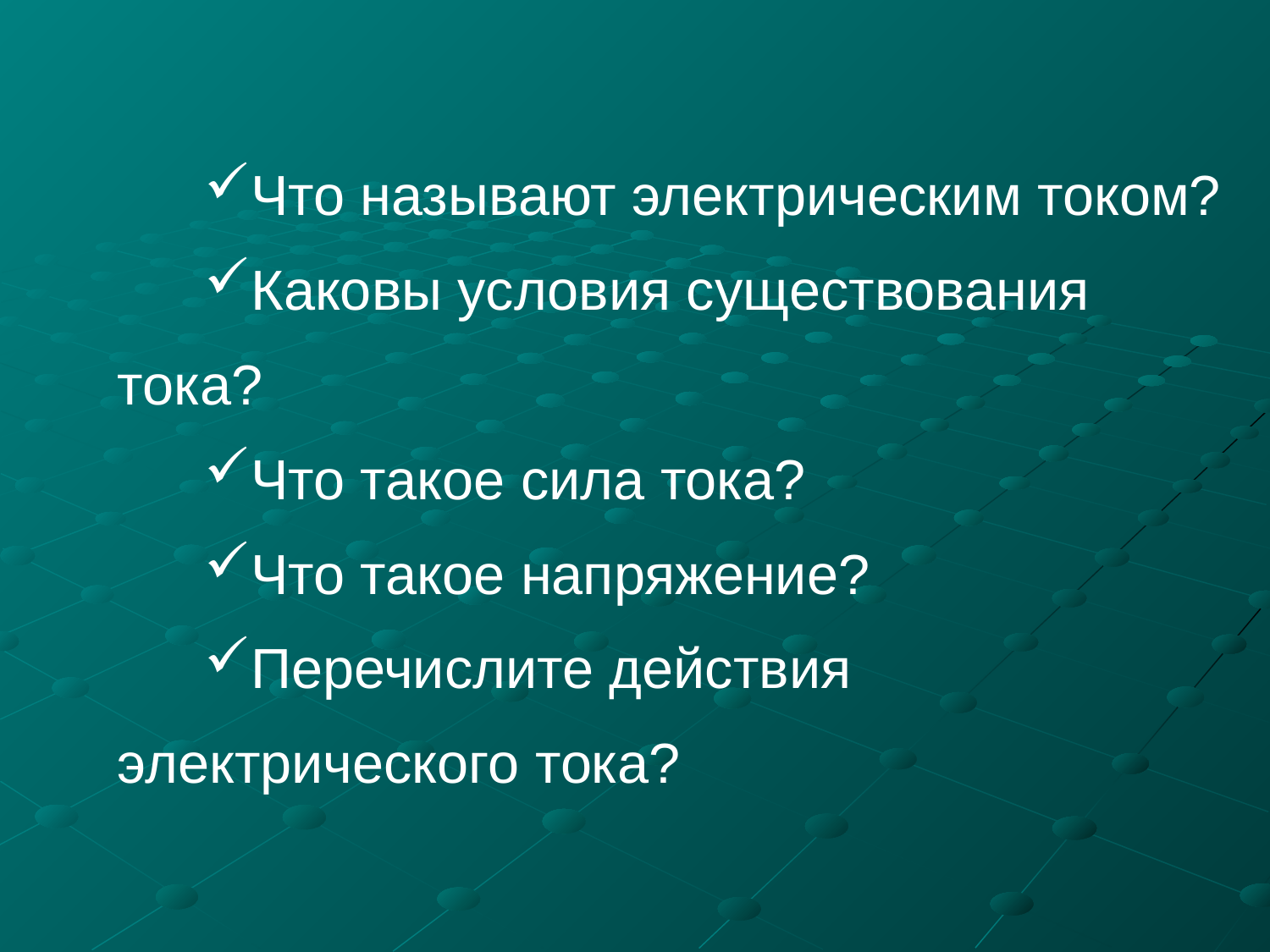

Что называют электрическим током?
Каковы условия существования тока?
Что такое сила тока?
Что такое напряжение?
Перечислите действия  электрического тока?